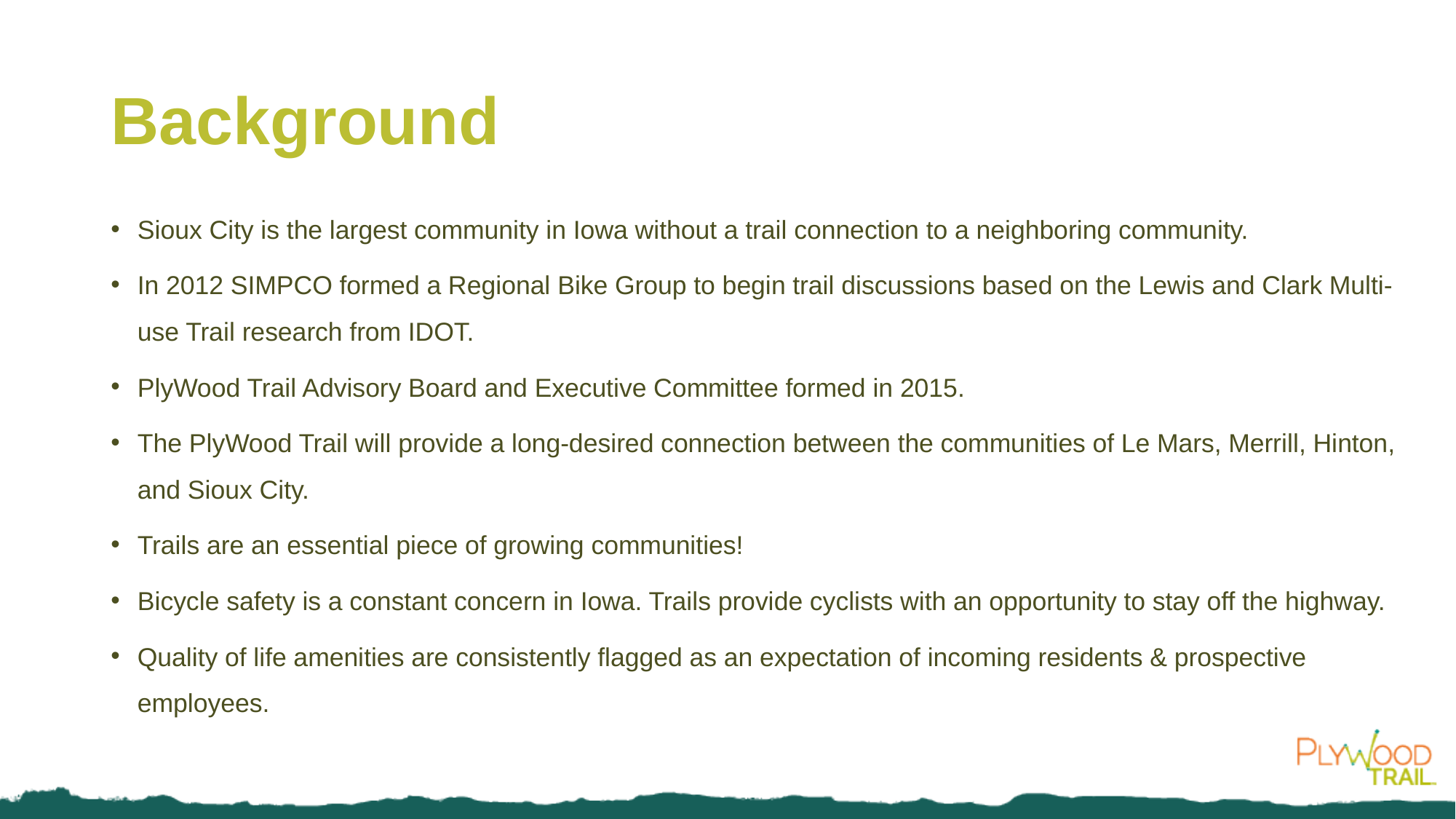

# Background
Sioux City is the largest community in Iowa without a trail connection to a neighboring community.
In 2012 SIMPCO formed a Regional Bike Group to begin trail discussions based on the Lewis and Clark Multi-use Trail research from IDOT.
PlyWood Trail Advisory Board and Executive Committee formed in 2015.
The PlyWood Trail will provide a long-desired connection between the communities of Le Mars, Merrill, Hinton, and Sioux City.
Trails are an essential piece of growing communities!
Bicycle safety is a constant concern in Iowa. Trails provide cyclists with an opportunity to stay off the highway.
Quality of life amenities are consistently flagged as an expectation of incoming residents & prospective employees.